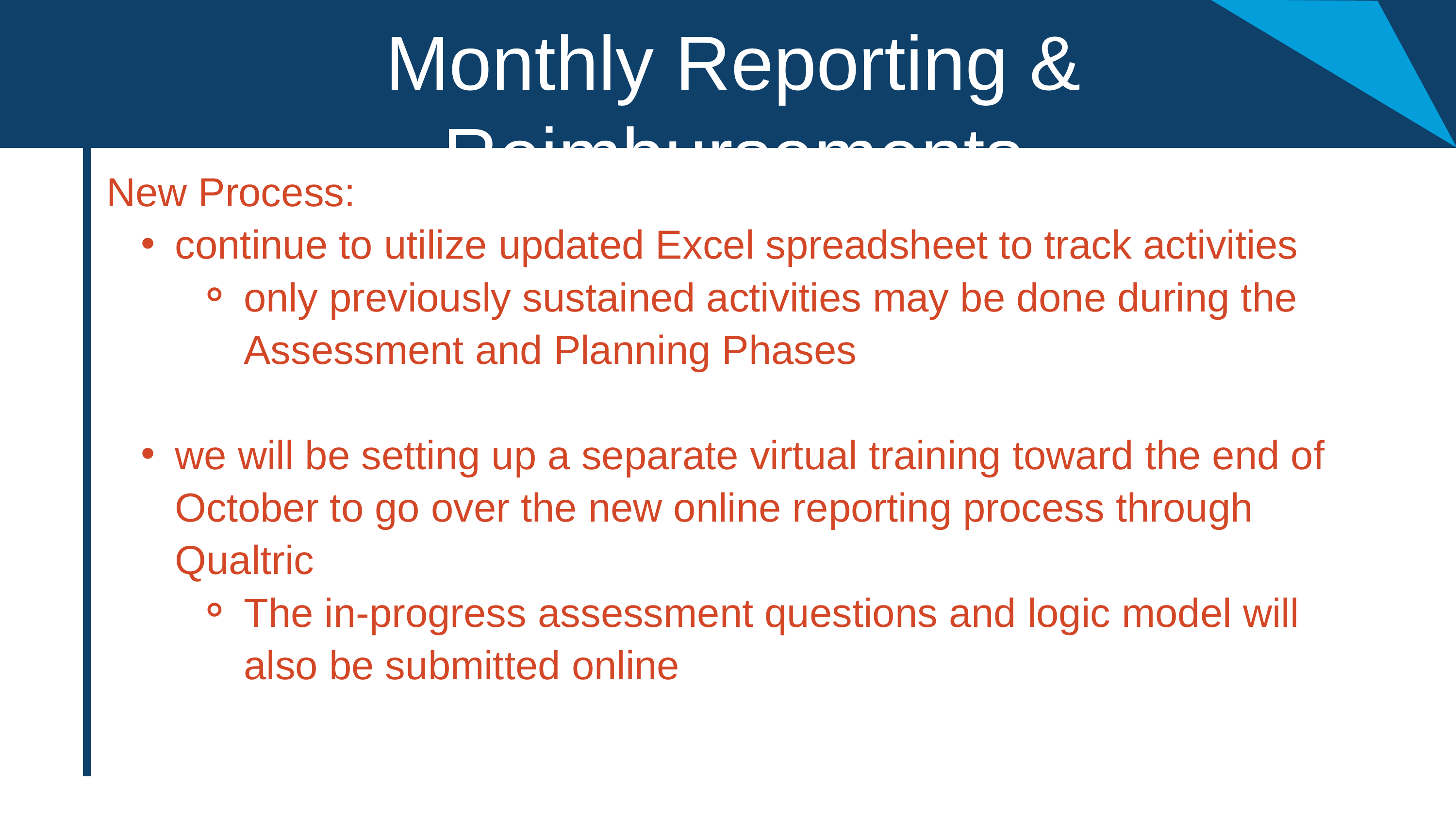

Monthly Reporting & Reimbursements

New Process:
continue to utilize updated Excel spreadsheet to track activities
only previously sustained activities may be done during the Assessment and Planning Phases

we will be setting up a separate virtual training toward the end of October to go over the new online reporting process through Qualtric
The in-progress assessment questions and logic model will also be submitted online